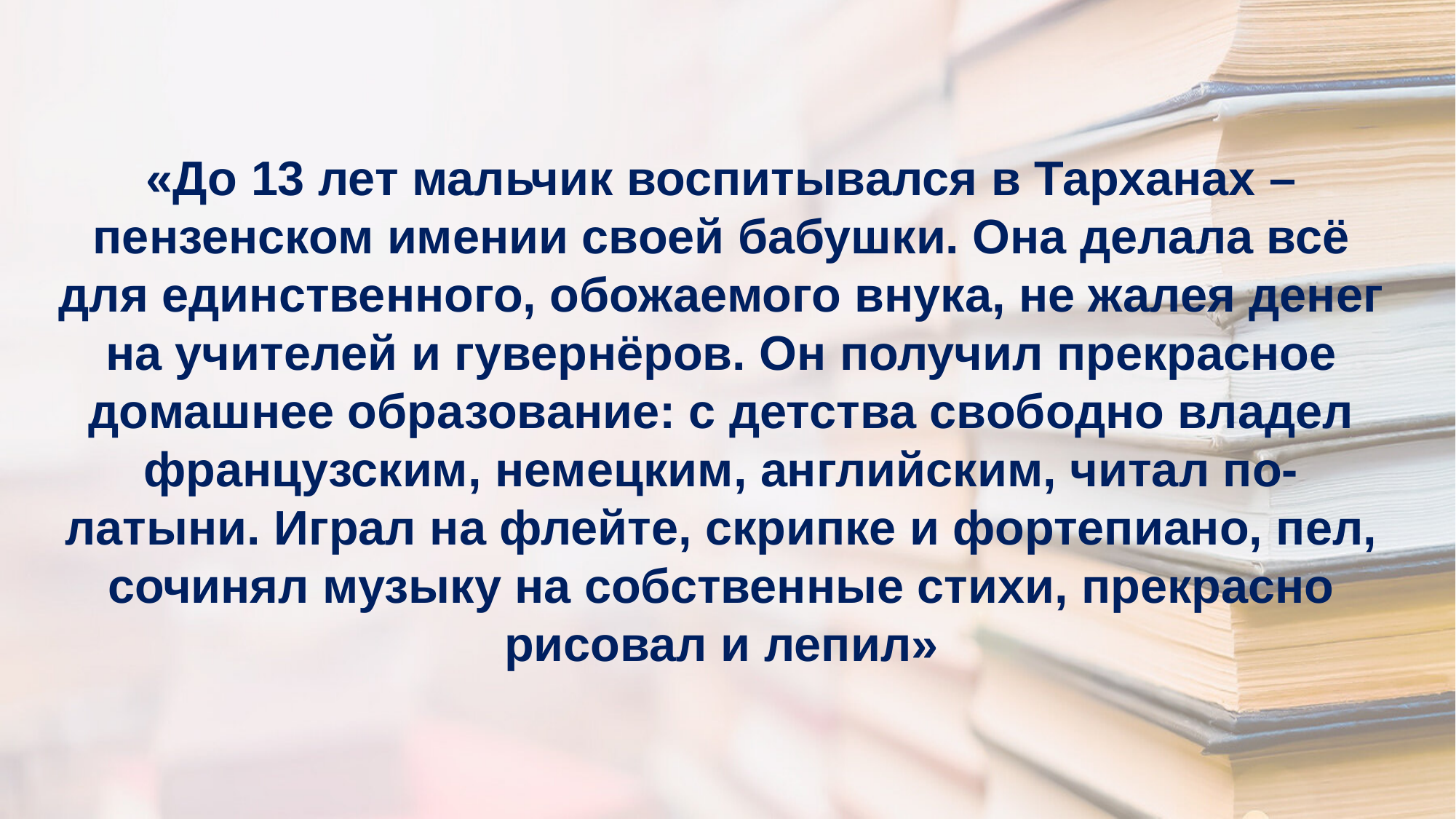

«До 13 лет мальчик воспитывался в Тарханах – пензенском имении своей бабушки. Она делала всё для единственного, обожаемого внука, не жалея денег на учителей и гувернёров. Он получил прекрасное домашнее образование: с детства свободно владел французским, немецким, английским, читал по-латыни. Играл на флейте, скрипке и фортепиано, пел, сочинял музыку на собственные стихи, прекрасно рисовал и лепил»